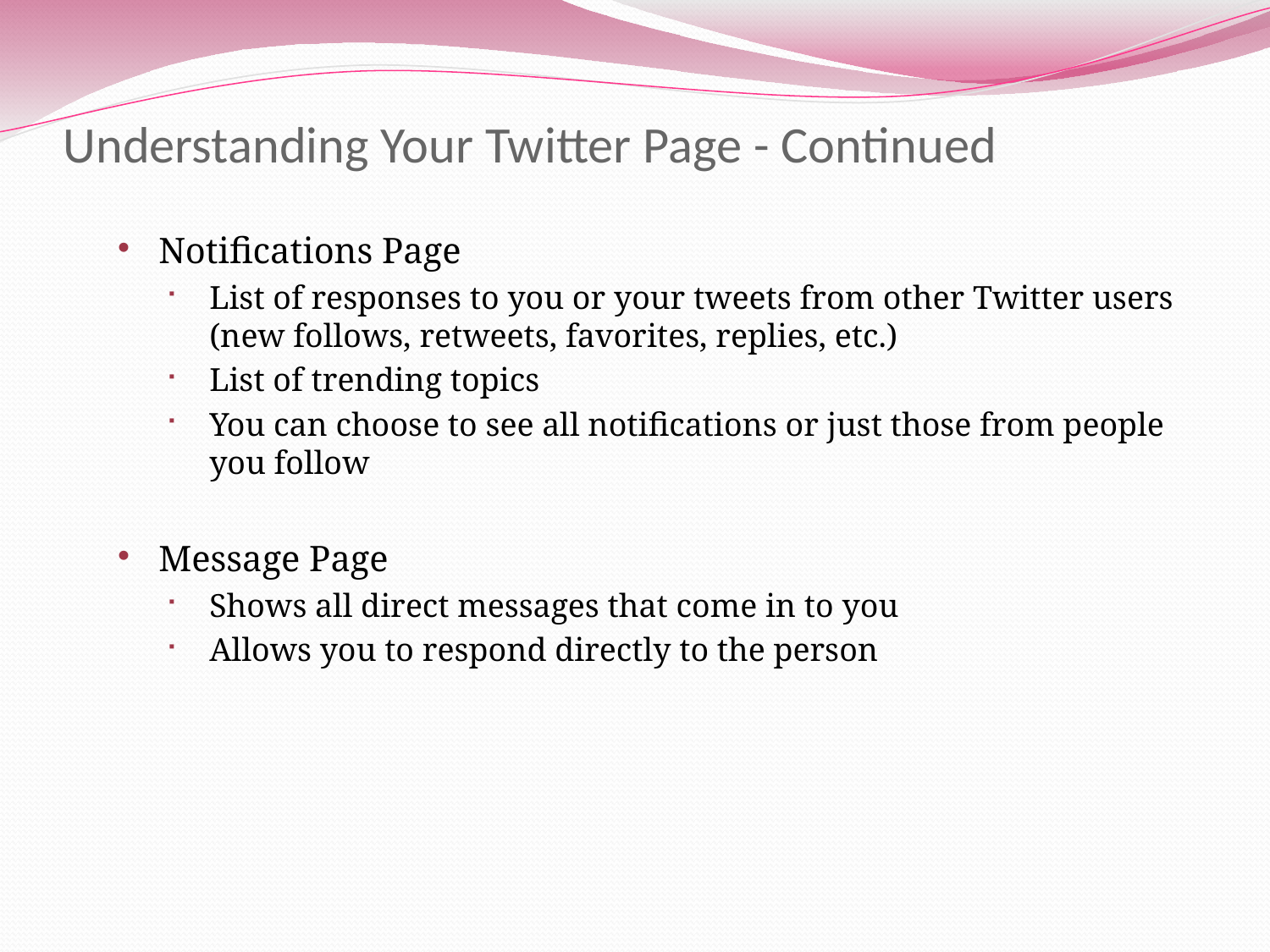

# Understanding Your Twitter Page - Continued
Notifications Page
List of responses to you or your tweets from other Twitter users (new follows, retweets, favorites, replies, etc.)
List of trending topics
You can choose to see all notifications or just those from people you follow

Message Page
Shows all direct messages that come in to you
Allows you to respond directly to the person